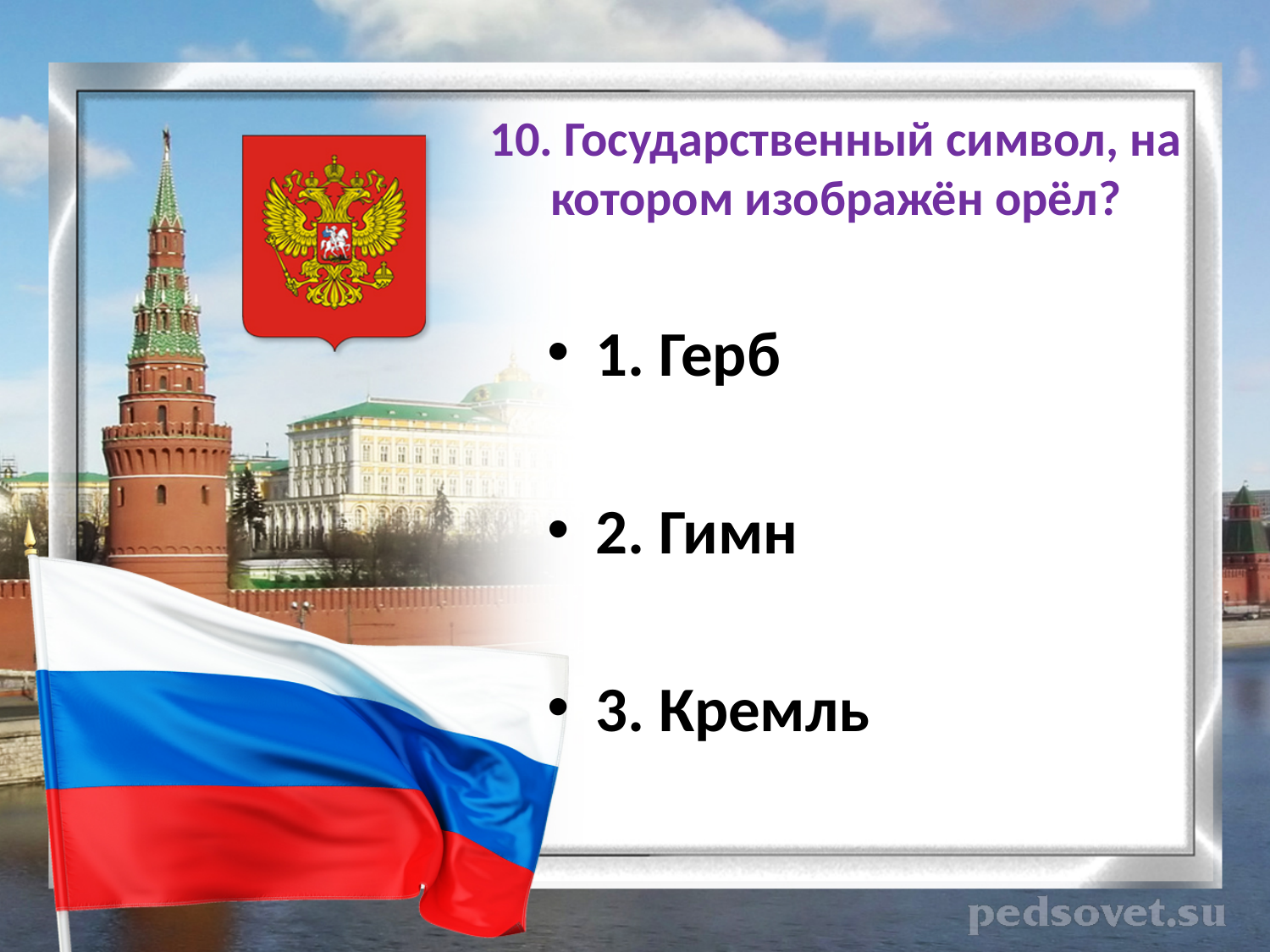

# 10. Государственный символ, на котором изображён орёл?
1. Герб

2. Гимн

3. Кремль